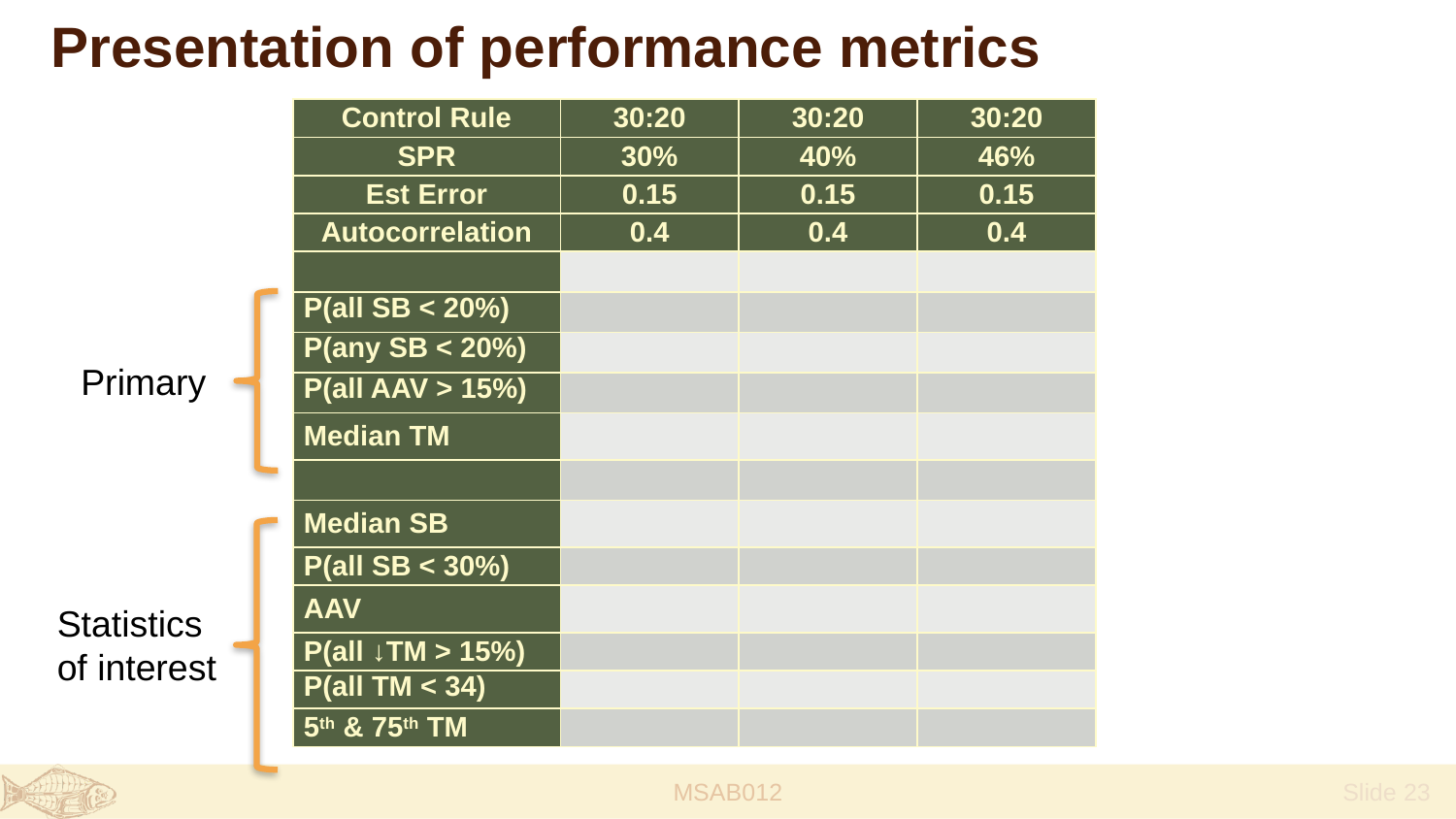

# Presentation of performance metrics
| Control Rule | 30:20 | 30:20 | 30:20 |
| --- | --- | --- | --- |
| SPR | 30% | 40% | 46% |
| Est Error | 0.15 | 0.15 | 0.15 |
| Autocorrelation | 0.4 | 0.4 | 0.4 |
|  |  |  |  |
| P(all SB < 20%) |  |  |  |
| P(any SB < 20%) |  |  |  |
| P(all AAV > 15%) |  |  |  |
| Median TM |  |  |  |
|  |  |  |  |
| Median SB |  |  |  |
| P(all SB < 30%) |  |  |  |
| AAV |  |  |  |
| P(all ↓TM > 15%) |  |  |  |
| P(all TM < 34) |  |  |  |
| 5th & 75th TM |  |  |  |

Primary

Statistics of interest
MSAB012
 Slide 23